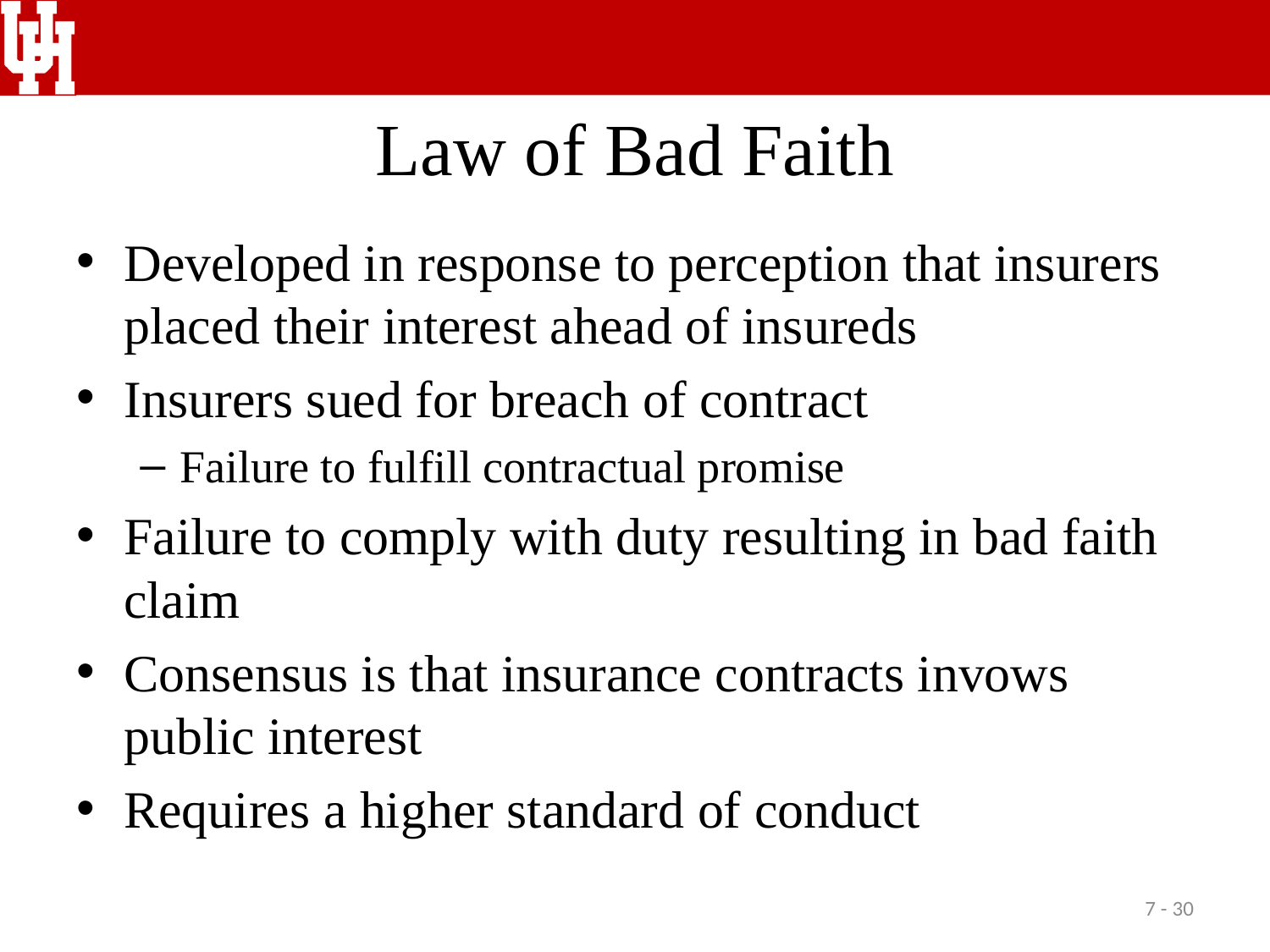

# Law of Bad Faith
Developed in response to perception that insurers placed their interest ahead of insureds
Insurers sued for breach of contract
Failure to fulfill contractual promise
Failure to comply with duty resulting in bad faith claim
Consensus is that insurance contracts invows public interest
Requires a higher standard of conduct
7 - 30